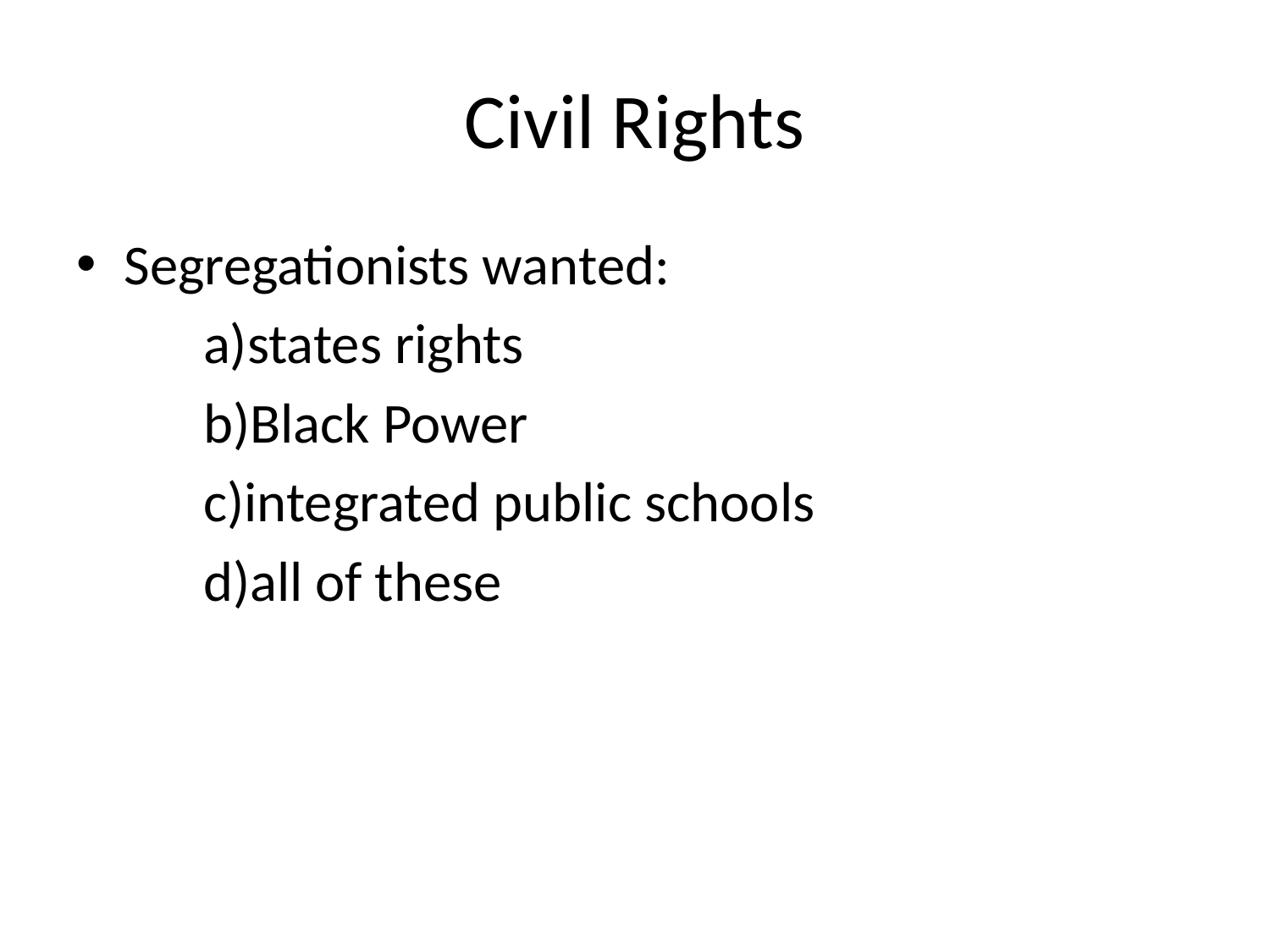

# Civil Rights
Segregationists wanted:
	a)states rights
	b)Black Power
	c)integrated public schools
	d)all of these